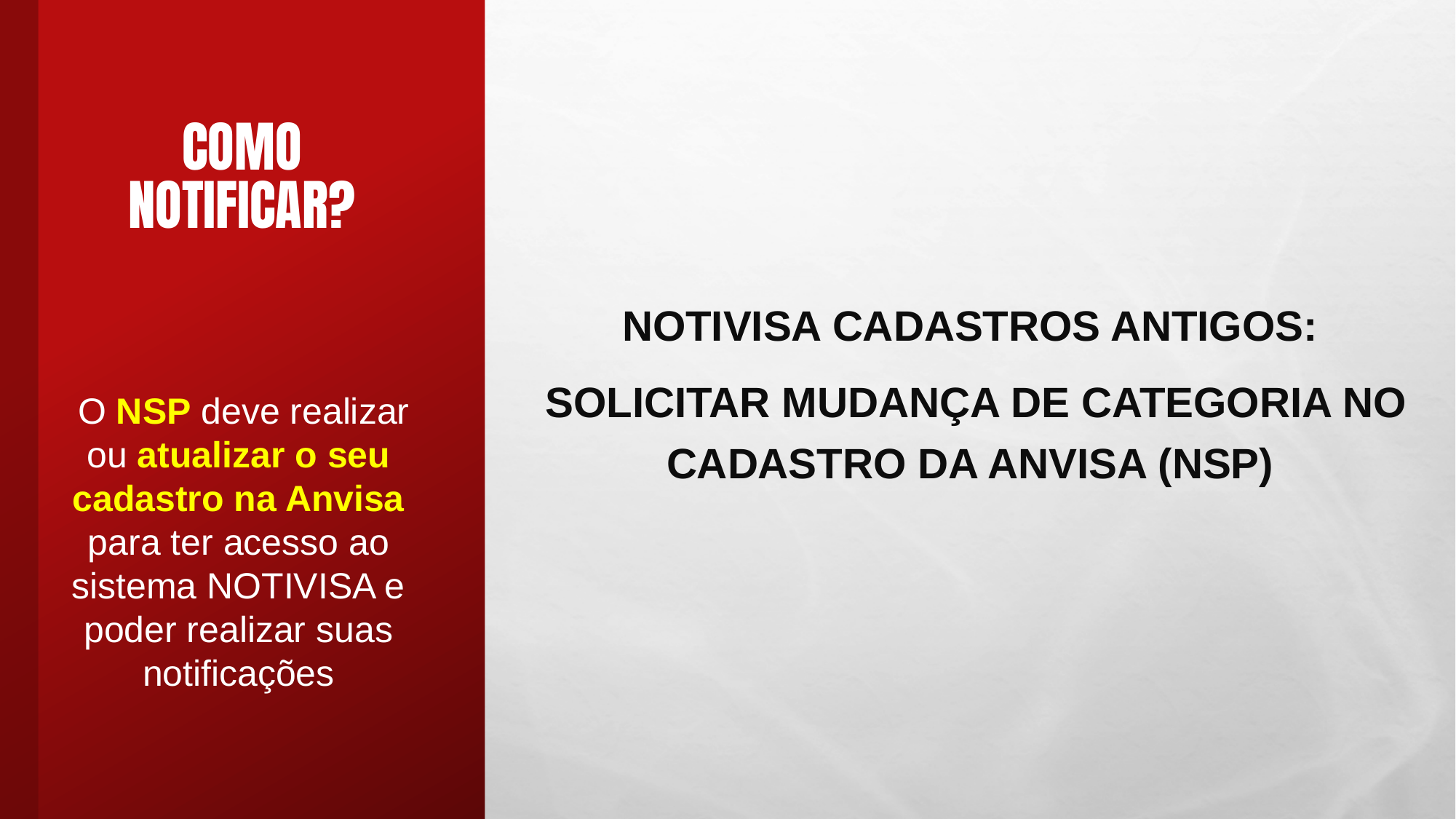

# COMO NOTIFICAR?

NoTivisa CADASTROS ANTIGOS:
 Solicitar mudança de Categoria no Cadastro da Anvisa (NSP)

 O NSP deve realizar ou atualizar o seu cadastro na Anvisa para ter acesso ao sistema NOTIVISA e poder realizar suas notificações